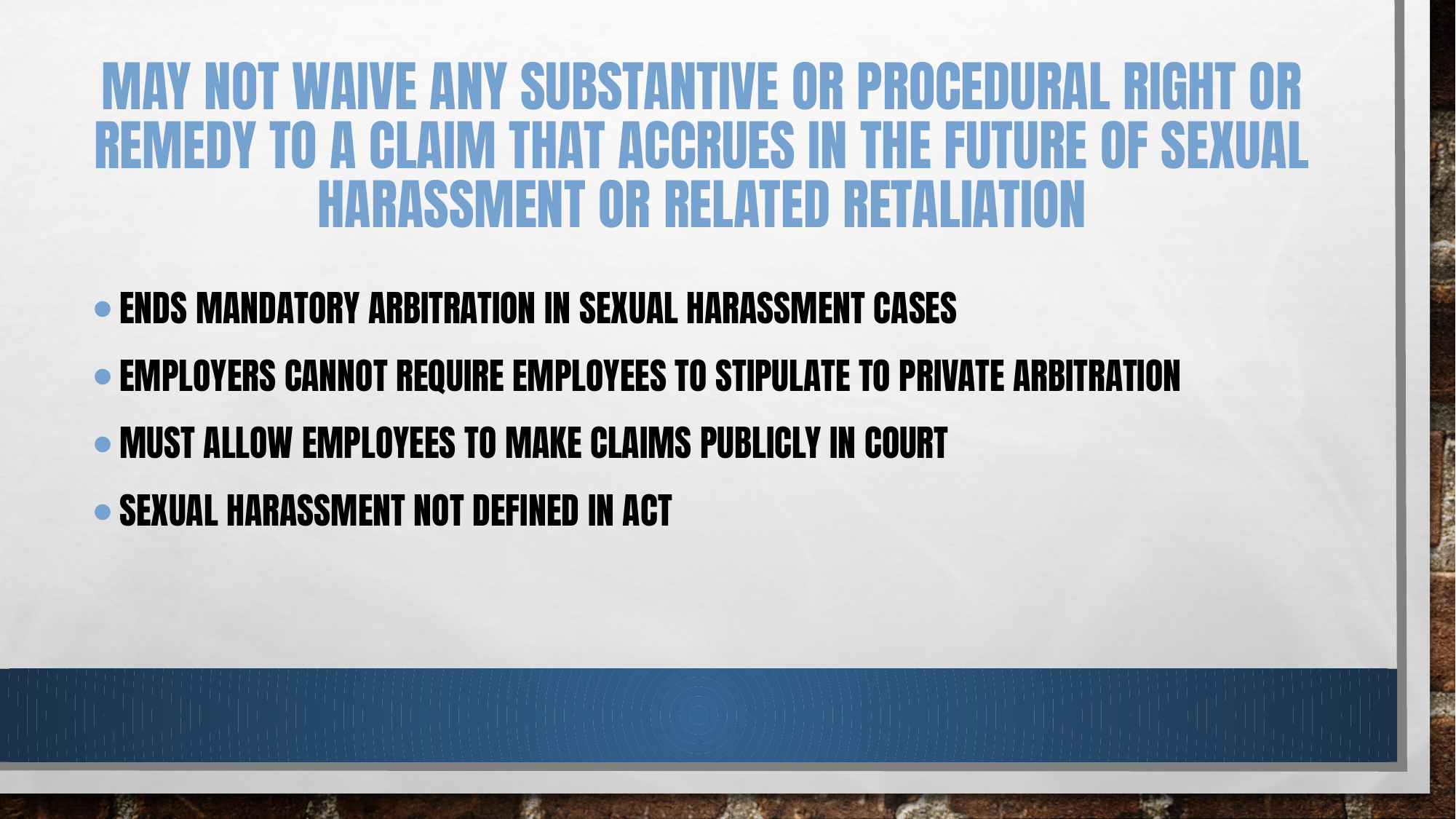

# May not waive any substantive or procedural right or remedy to a claim that accrues in the future of sexual harassment or related retaliation
Ends mandatory arbitration in sexual harassment cases
Employers cannot require employees to stipulate to private arbitration
Must allow employees to make claims publicly in court
Sexual harassment not defined in act